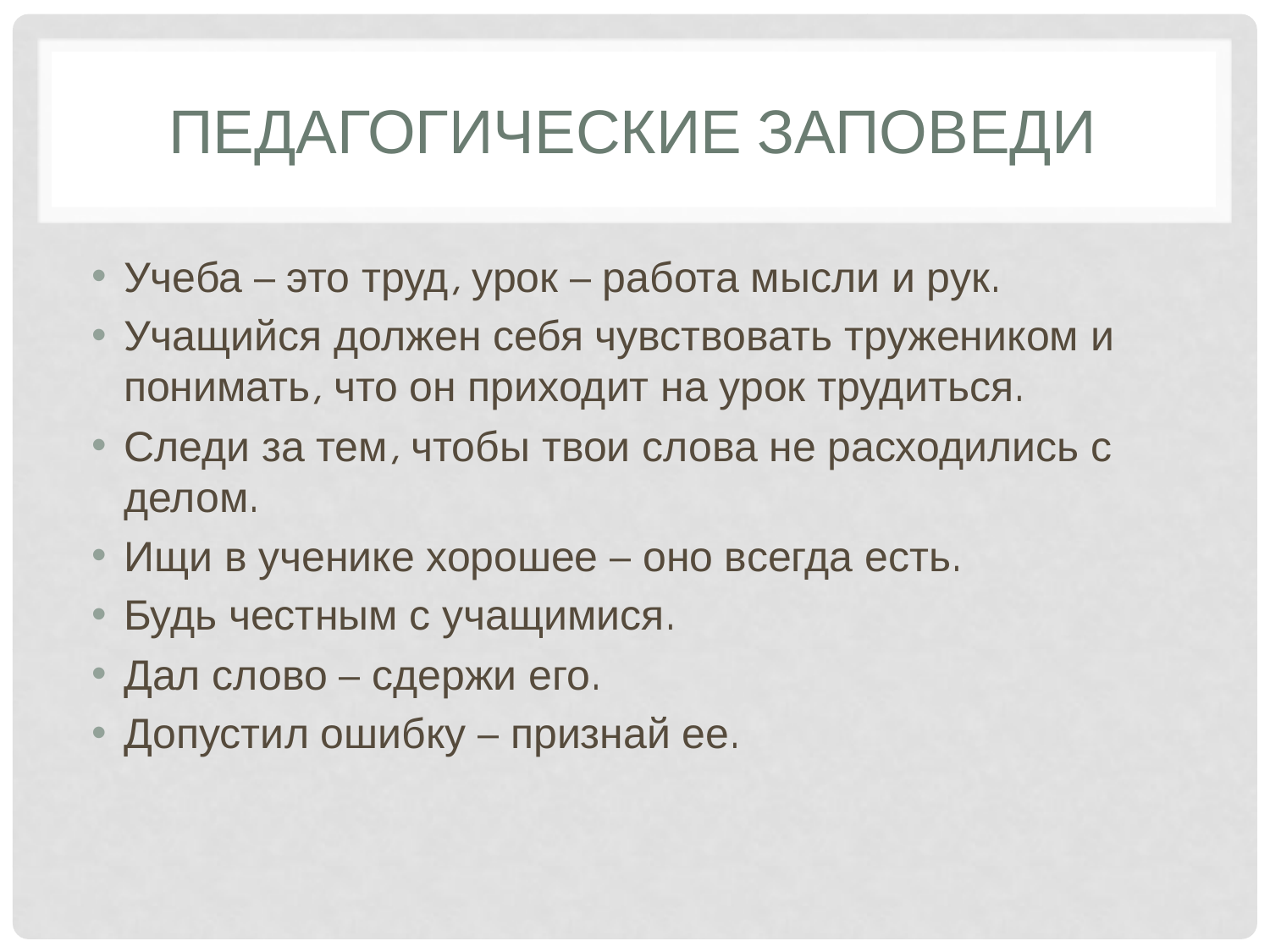

# Педагогические заповеди
Учеба – это труд, урок – работа мысли и рук.
Учащийся должен себя чувствовать тружеником и понимать, что он приходит на урок трудиться.
Следи за тем, чтобы твои слова не расходились с делом.
Ищи в ученике хорошее – оно всегда есть.
Будь честным с учащимися.
Дал слово – сдержи его.
Допустил ошибку – признай ее.